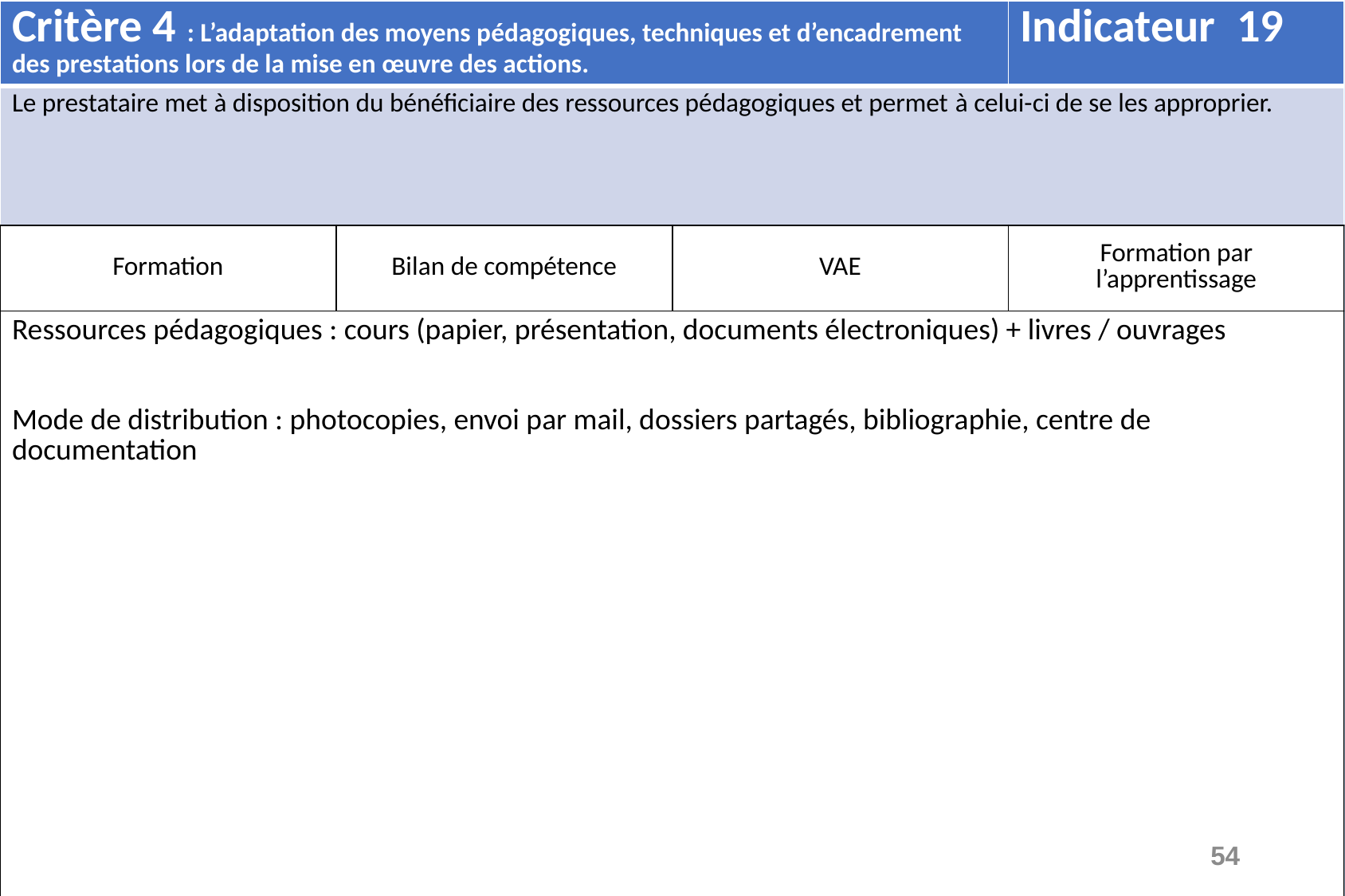

| Critère 4 : L’adaptation des moyens pédagogiques, techniques et d’encadrement des prestations lors de la mise en œuvre des actions. |  |  | Indicateur 19 |
| --- | --- | --- | --- |
| Le prestataire met à disposition du bénéficiaire des ressources pédagogiques et permet à celui-ci de se les approprier. |  |  |  |
| Formation | Bilan de compétence | VAE | Formation par l’apprentissage |
| Ressources pédagogiques : cours (papier, présentation, documents électroniques) + livres / ouvrages Mode de distribution : photocopies, envoi par mail, dossiers partagés, bibliographie, centre de documentation |  |  |  |

54